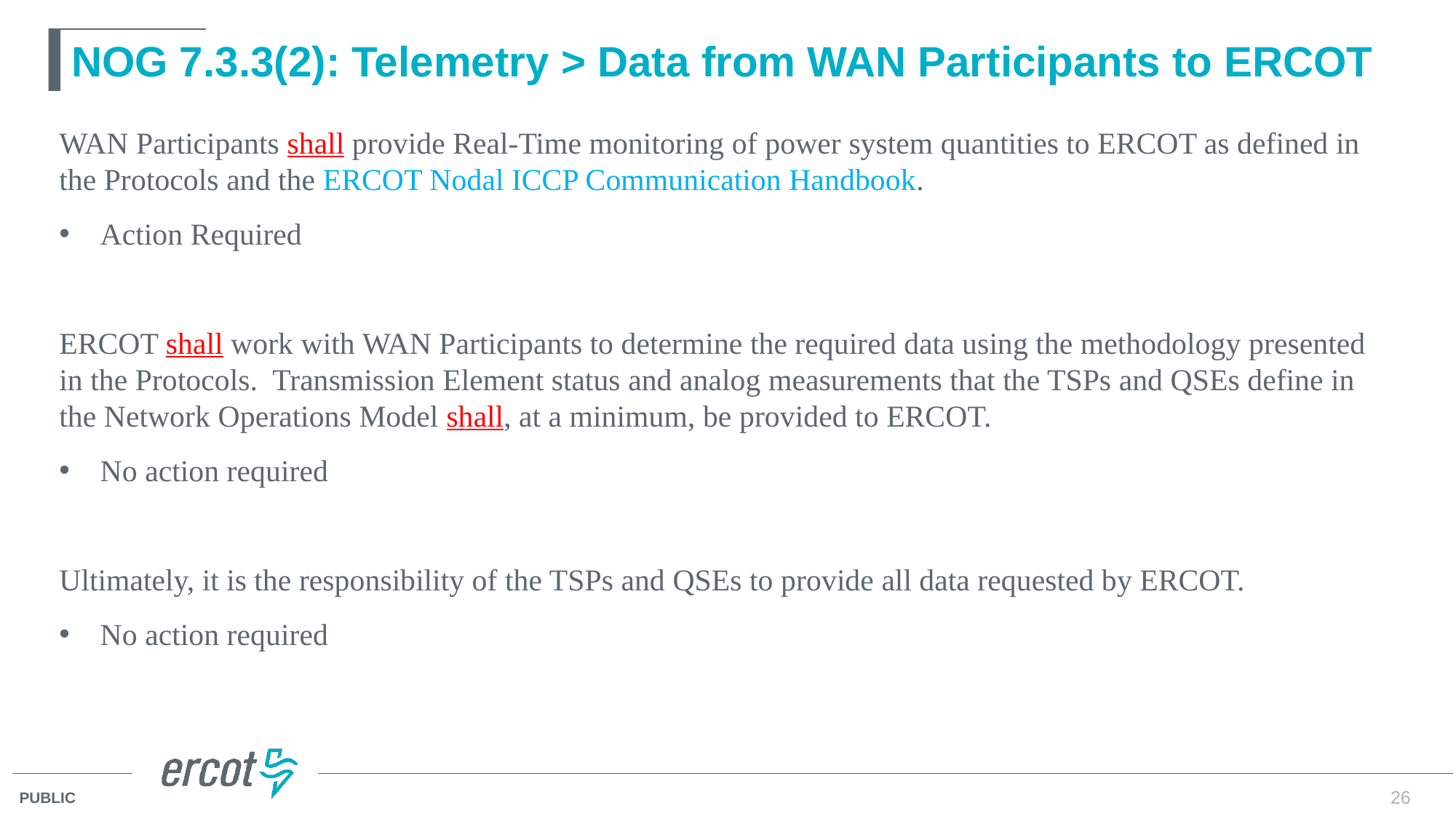

# NOG 7.3.3(2): Telemetry > Data from WAN Participants to ERCOT
WAN Participants shall provide Real-Time monitoring of power system quantities to ERCOT as defined in the Protocols and the ERCOT Nodal ICCP Communication Handbook.
Action Required

ERCOT shall work with WAN Participants to determine the required data using the methodology presented in the Protocols.  Transmission Element status and analog measurements that the TSPs and QSEs define in the Network Operations Model shall, at a minimum, be provided to ERCOT.
No action required

Ultimately, it is the responsibility of the TSPs and QSEs to provide all data requested by ERCOT.
No action required
26